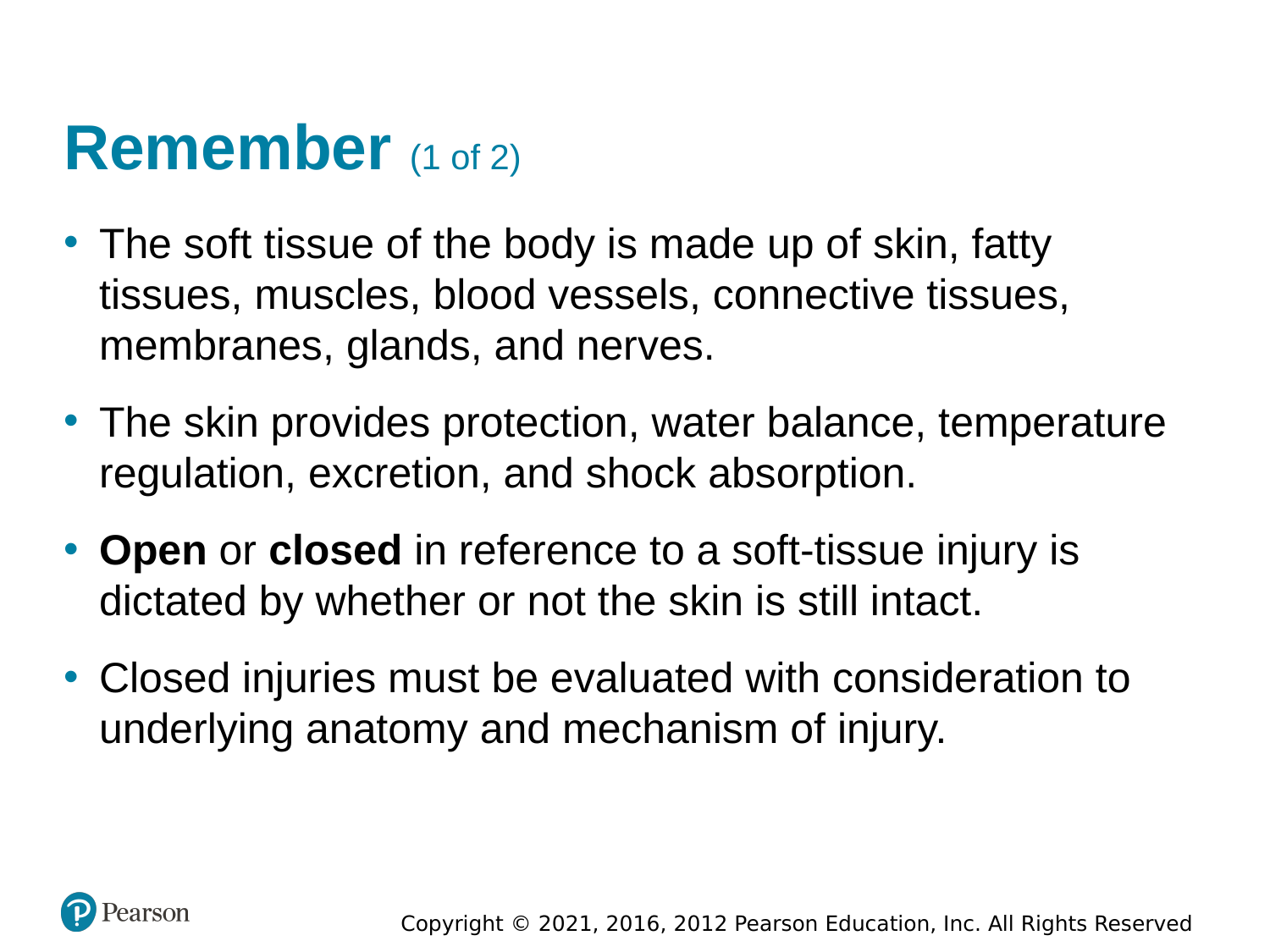

# Remember (1 of 2)
The soft tissue of the body is made up of skin, fatty tissues, muscles, blood vessels, connective tissues, membranes, glands, and nerves.
The skin provides protection, water balance, temperature regulation, excretion, and shock absorption.
Open or closed in reference to a soft-tissue injury is dictated by whether or not the skin is still intact.
Closed injuries must be evaluated with consideration to underlying anatomy and mechanism of injury.